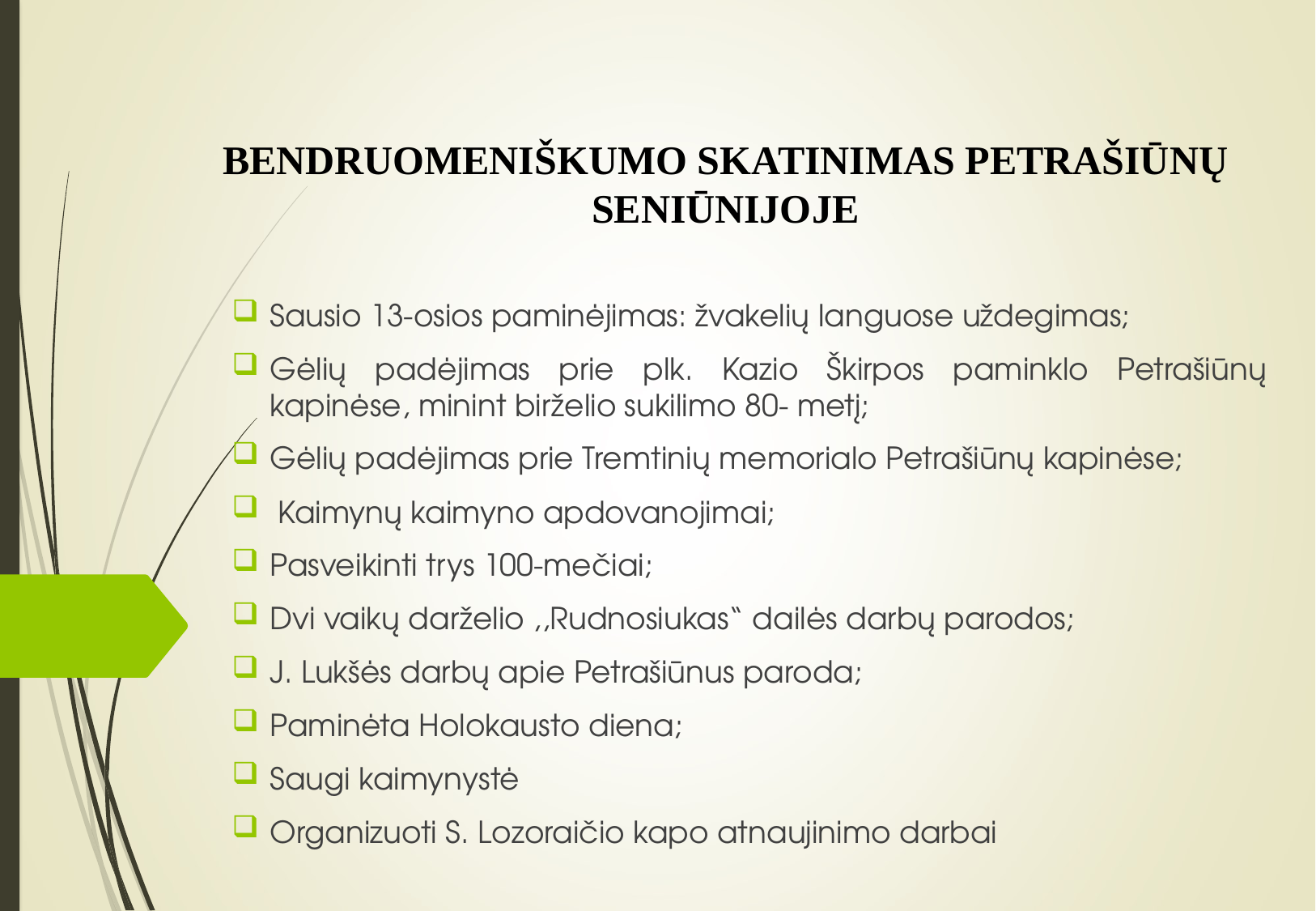

Bendruomeniškumo skatinimas Petrašiūnų seniūnijoje
Sausio 13-osios paminėjimas: žvakelių languose uždegimas;
Gėlių padėjimas prie plk. Kazio Škirpos paminklo Petrašiūnų kapinėse, minint birželio sukilimo 80- metį;
Gėlių padėjimas prie Tremtinių memorialo Petrašiūnų kapinėse;
 Kaimynų kaimyno apdovanojimai;
Pasveikinti trys 100-mečiai;
Dvi vaikų darželio ,,Rudnosiukas“ dailės darbų parodos;
J. Lukšės darbų apie Petrašiūnus paroda;
Paminėta Holokausto diena;
Saugi kaimynystė
Organizuoti S. Lozoraičio kapo atnaujinimo darbai